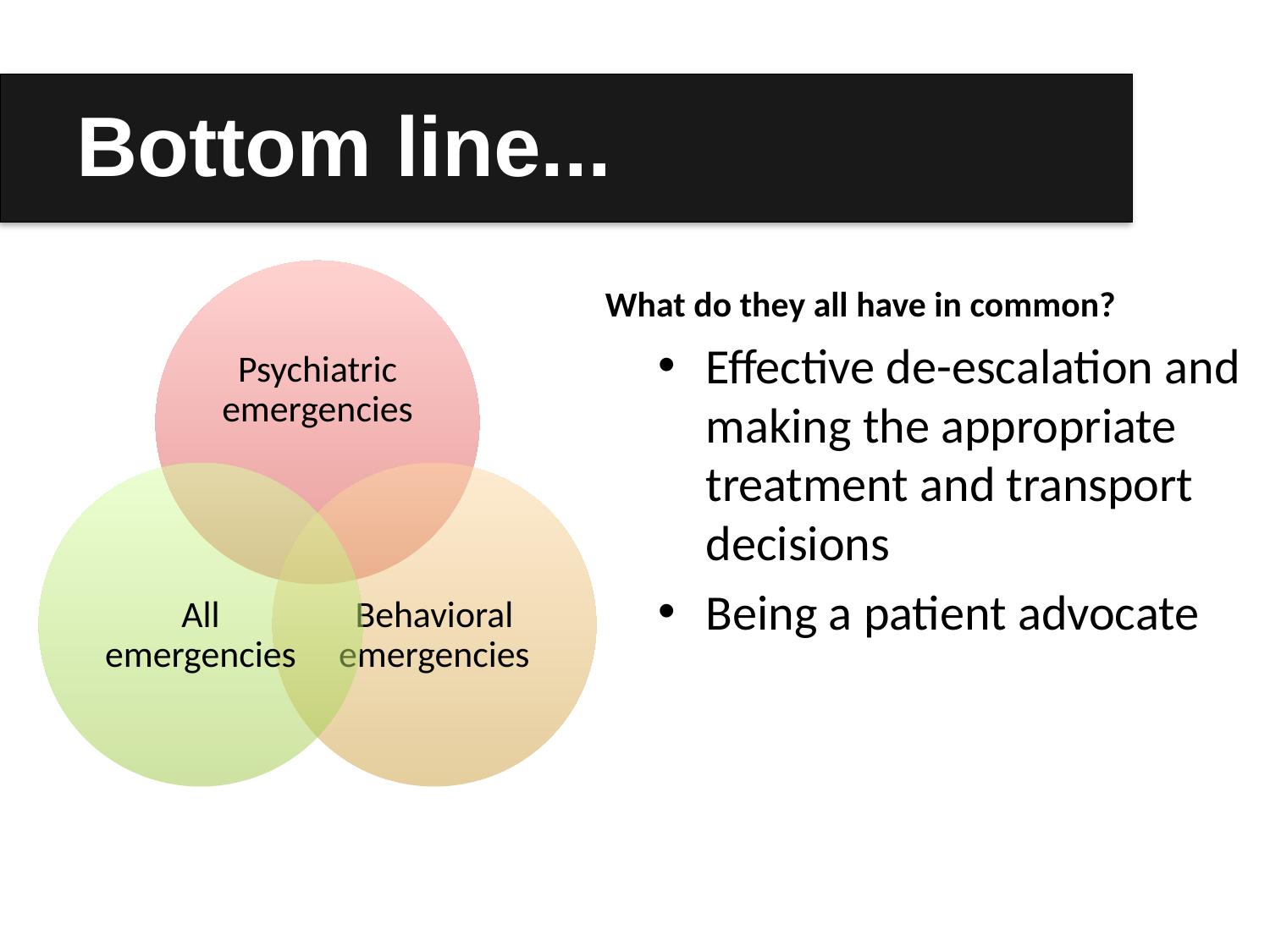

# Bottom line...

Psychiatric emergencies
Behavioral emergencies
All emergencies
What do they all have in common?
Effective de-escalation and making the appropriate treatment and transport decisions
Being a patient advocate